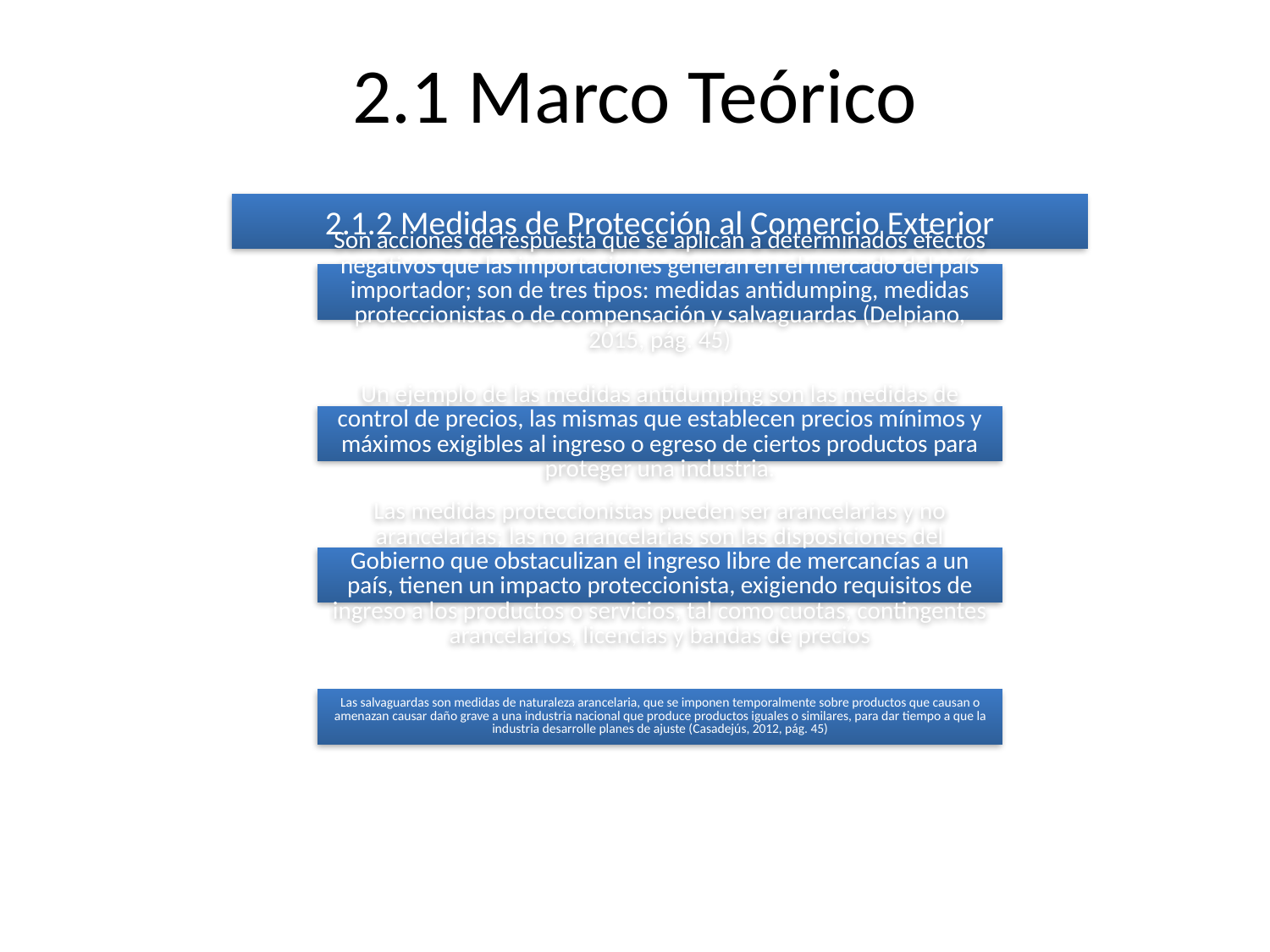

# 2.1 Marco Teórico
2.1.2 Medidas de Protección al Comercio Exterior
Son acciones de respuesta que se aplican a determinados efectos negativos que las importaciones generan en el mercado del país importador; son de tres tipos: medidas antidumping, medidas proteccionistas o de compensación y salvaguardas (Delpiano, 2015, pág. 45)
Un ejemplo de las medidas antidumping son las medidas de control de precios, las mismas que establecen precios mínimos y máximos exigibles al ingreso o egreso de ciertos productos para proteger una industria.
Las medidas proteccionistas pueden ser arancelarias y no arancelarias; las no arancelarias son las disposiciones del Gobierno que obstaculizan el ingreso libre de mercancías a un país, tienen un impacto proteccionista, exigiendo requisitos de ingreso a los productos o servicios, tal como cuotas, contingentes arancelarios, licencias y bandas de precios
Las salvaguardas son medidas de naturaleza arancelaria, que se imponen temporalmente sobre productos que causan o amenazan causar daño grave a una industria nacional que produce productos iguales o similares, para dar tiempo a que la industria desarrolle planes de ajuste (Casadejús, 2012, pág. 45)